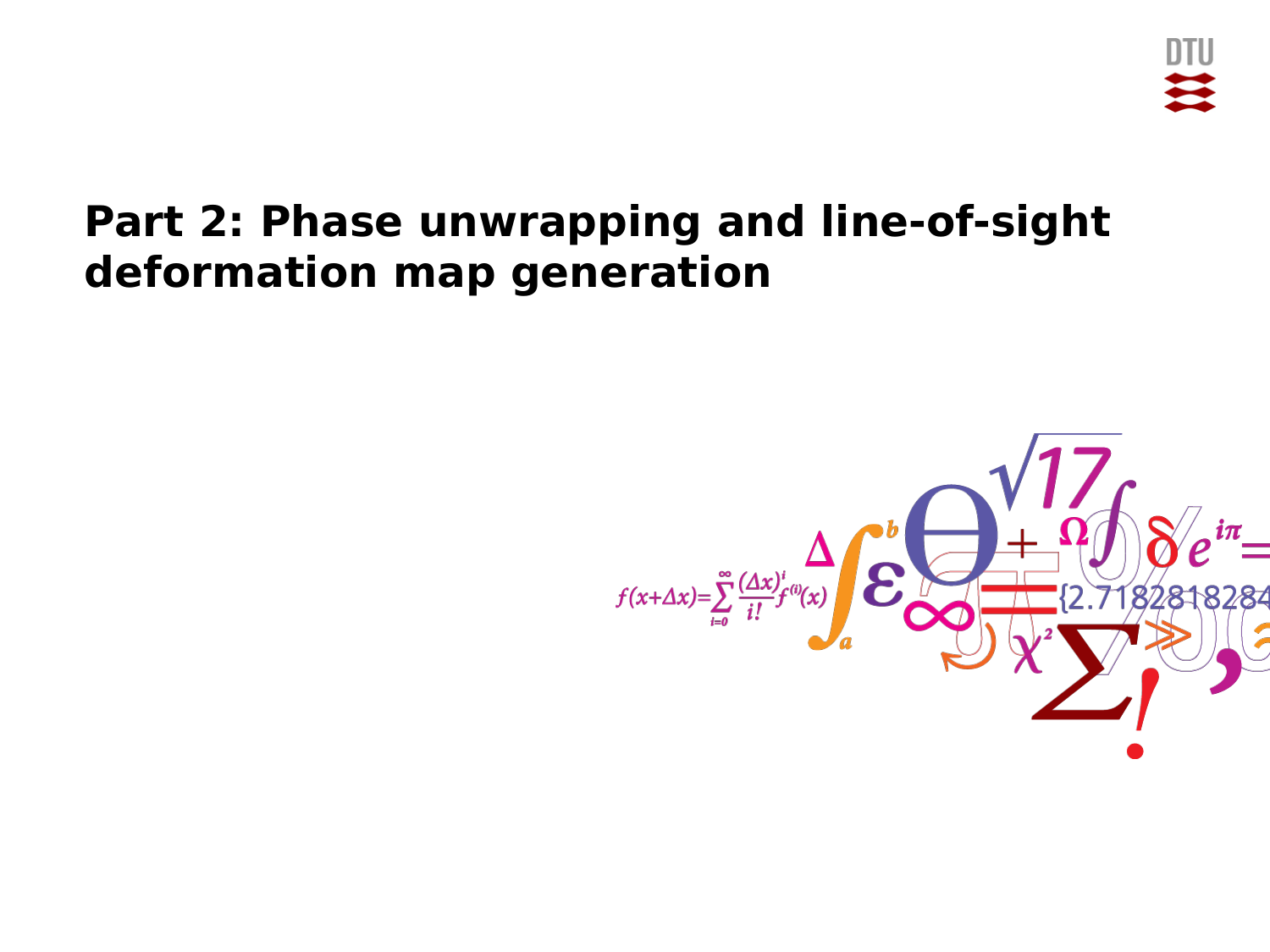

# Part 2: Phase unwrapping and line-of-sight deformation map generation